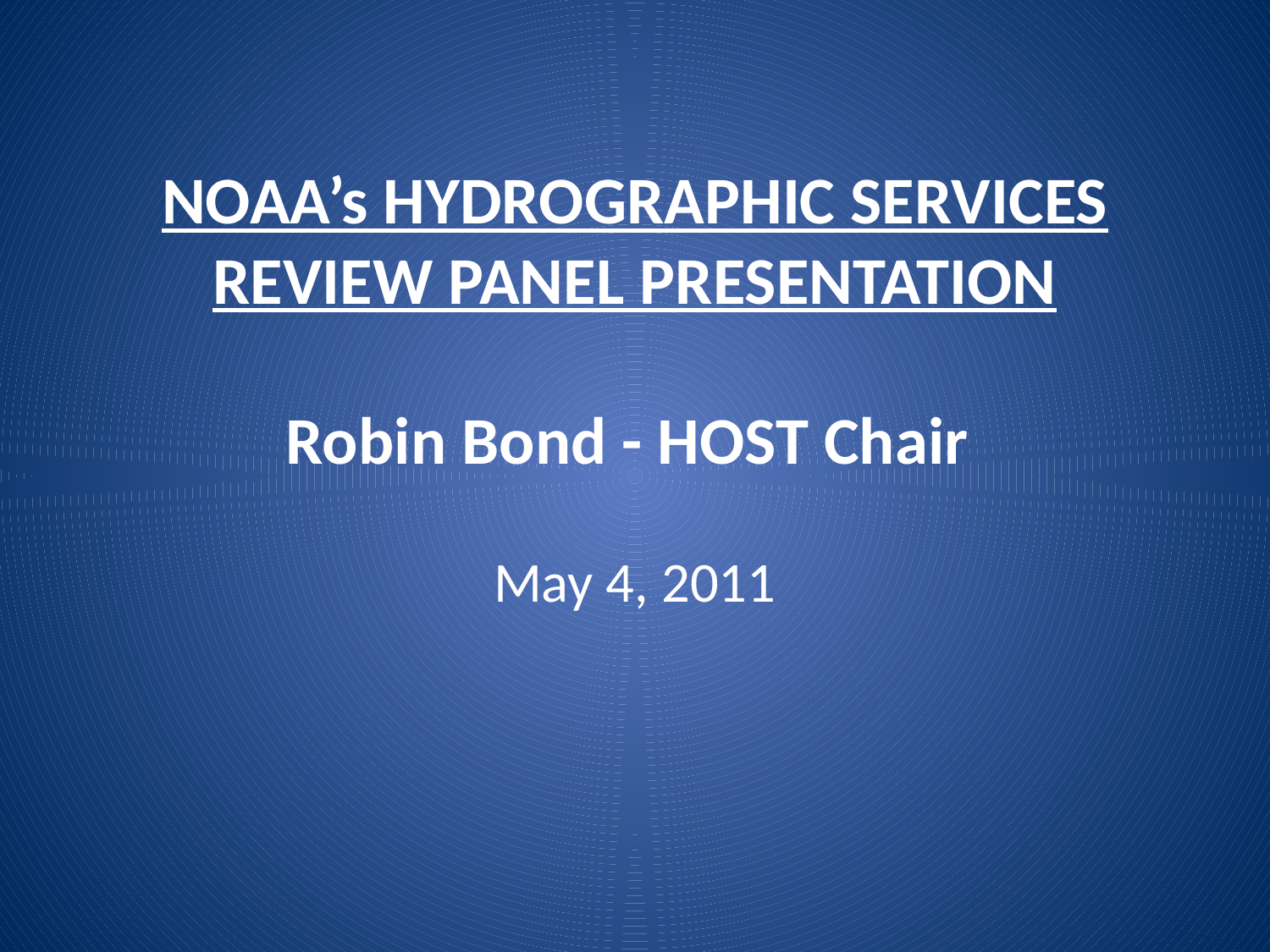

# NOAA’s HYDROGRAPHIC SERVICES REVIEW PANEL PRESENTATION Robin Bond - HOST Chair
May 4, 2011